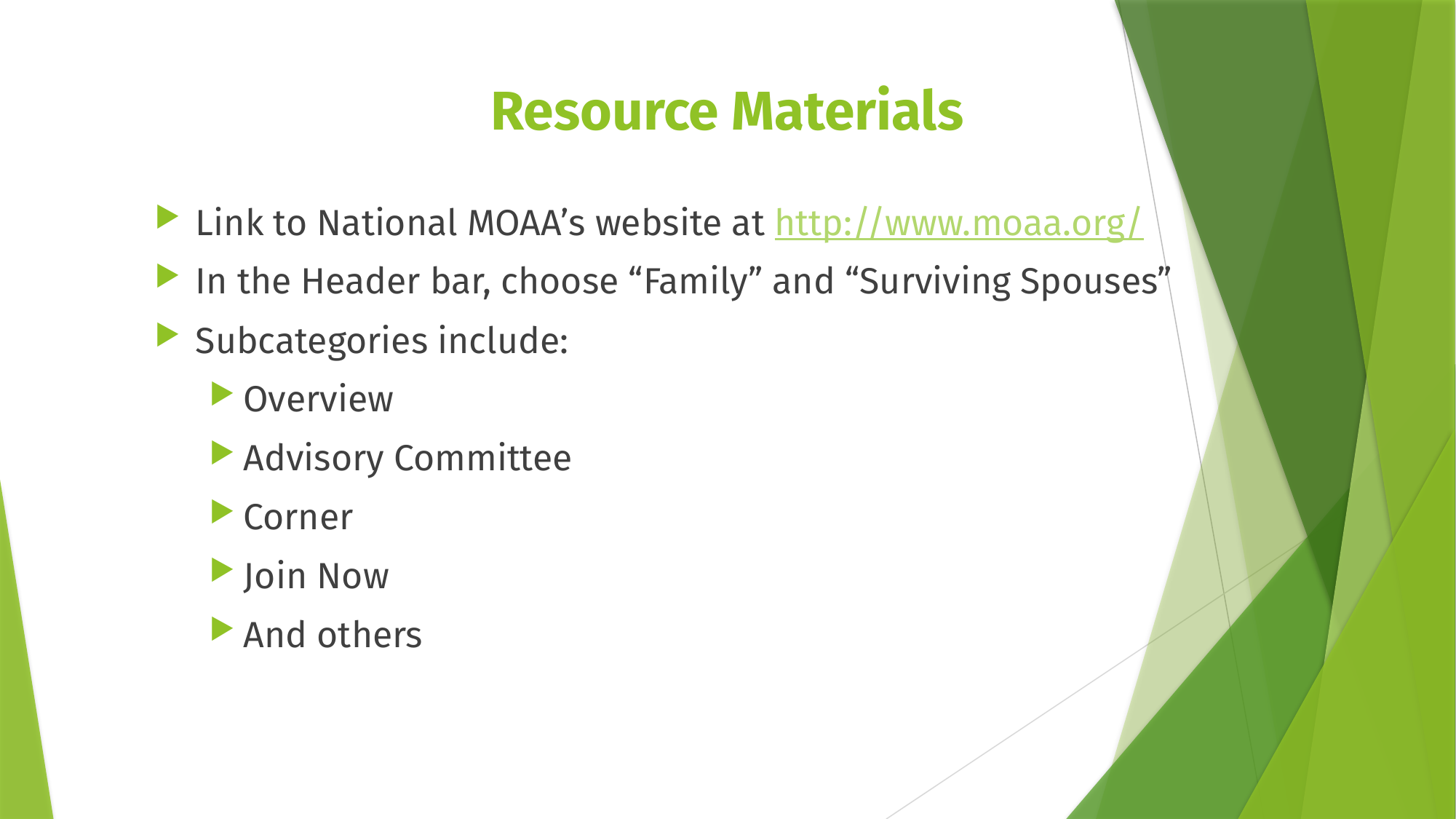

# Resource Materials
Link to National MOAA’s website at http://www.moaa.org/
In the Header bar, choose “Family” and “Surviving Spouses”
Subcategories include:
Overview
Advisory Committee
Corner
Join Now
And others